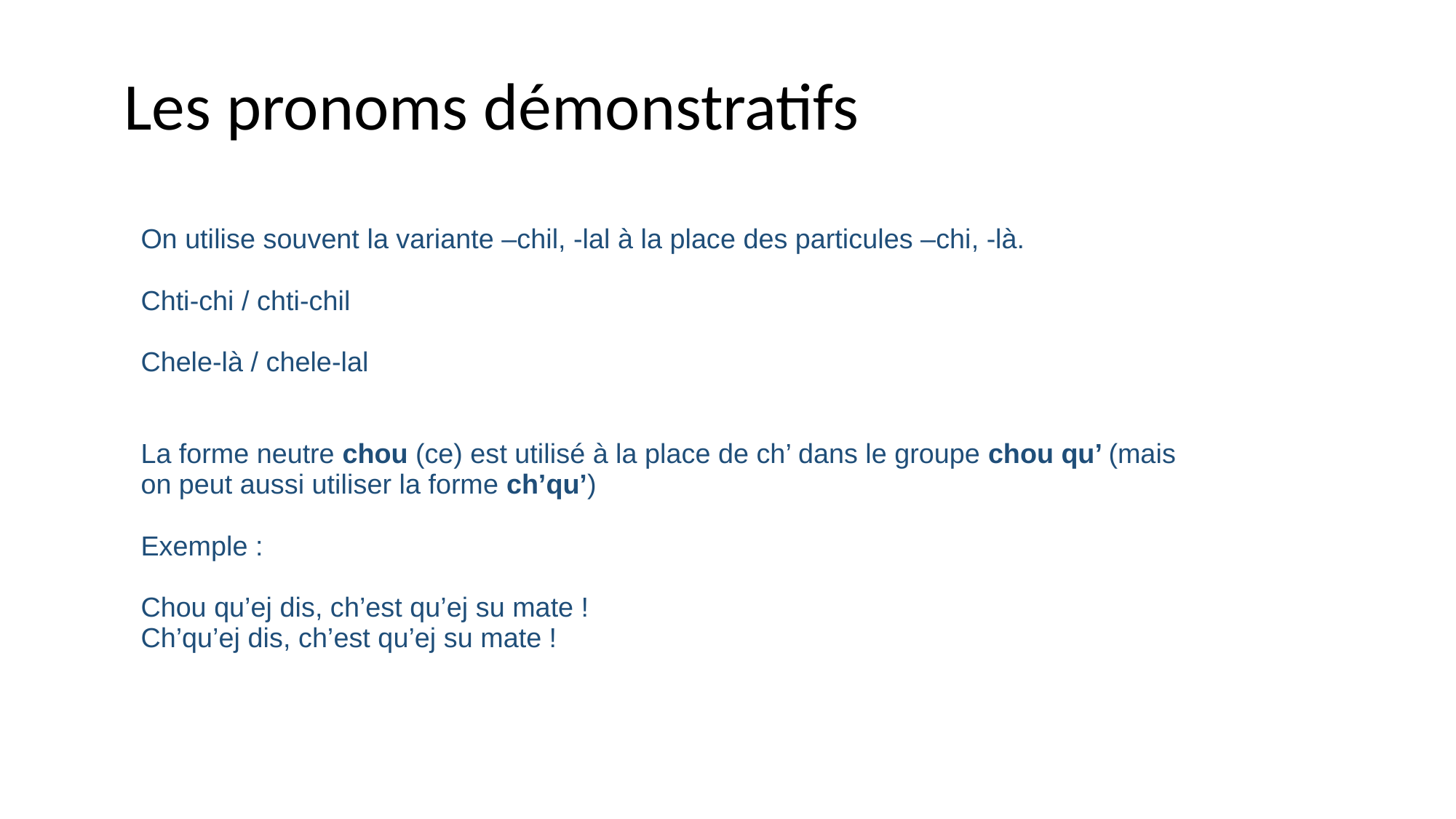

# Les pronoms démonstratifs
On utilise souvent la variante –chil, -lal à la place des particules –chi, -là.

Chti-chi / chti-chil

Chele-là / chele-lal

La forme neutre chou (ce) est utilisé à la place de ch’ dans le groupe chou qu’ (mais on peut aussi utiliser la forme ch’qu’)

Exemple :

Chou qu’ej dis, ch’est qu’ej su mate !
Ch’qu’ej dis, ch’est qu’ej su mate !